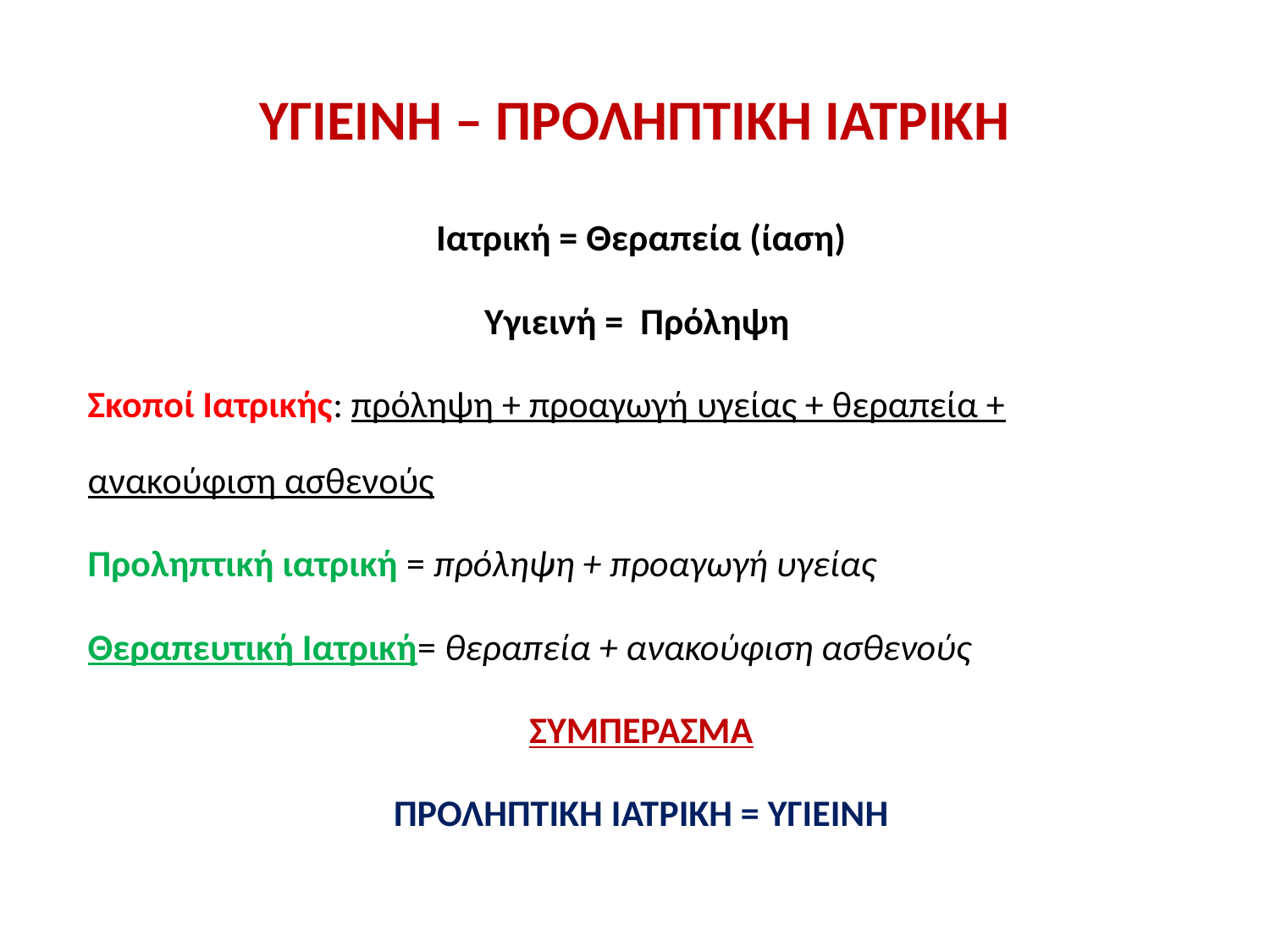

# ΥΓΙΕΙΝΗ – ΠΡΟΛΗΠΤΙΚΗ ΙΑΤΡΙΚΗ
Ιατρική = Θεραπεία (ίαση)
Υγιεινή =  Πρόληψη
Σκοποί Ιατρικής: πρόληψη + προαγωγή υγείας + θεραπεία + ανακούφιση ασθενούς
Προληπτική ιατρική = πρόληψη + προαγωγή υγείας
Θεραπευτική Ιατρική= θεραπεία + ανακούφιση ασθενούς
ΣΥΜΠΕΡΑΣΜΑ
ΠΡΟΛΗΠΤΙΚΗ ΙΑΤΡΙΚΗ = ΥΓΙΕΙΝΗ